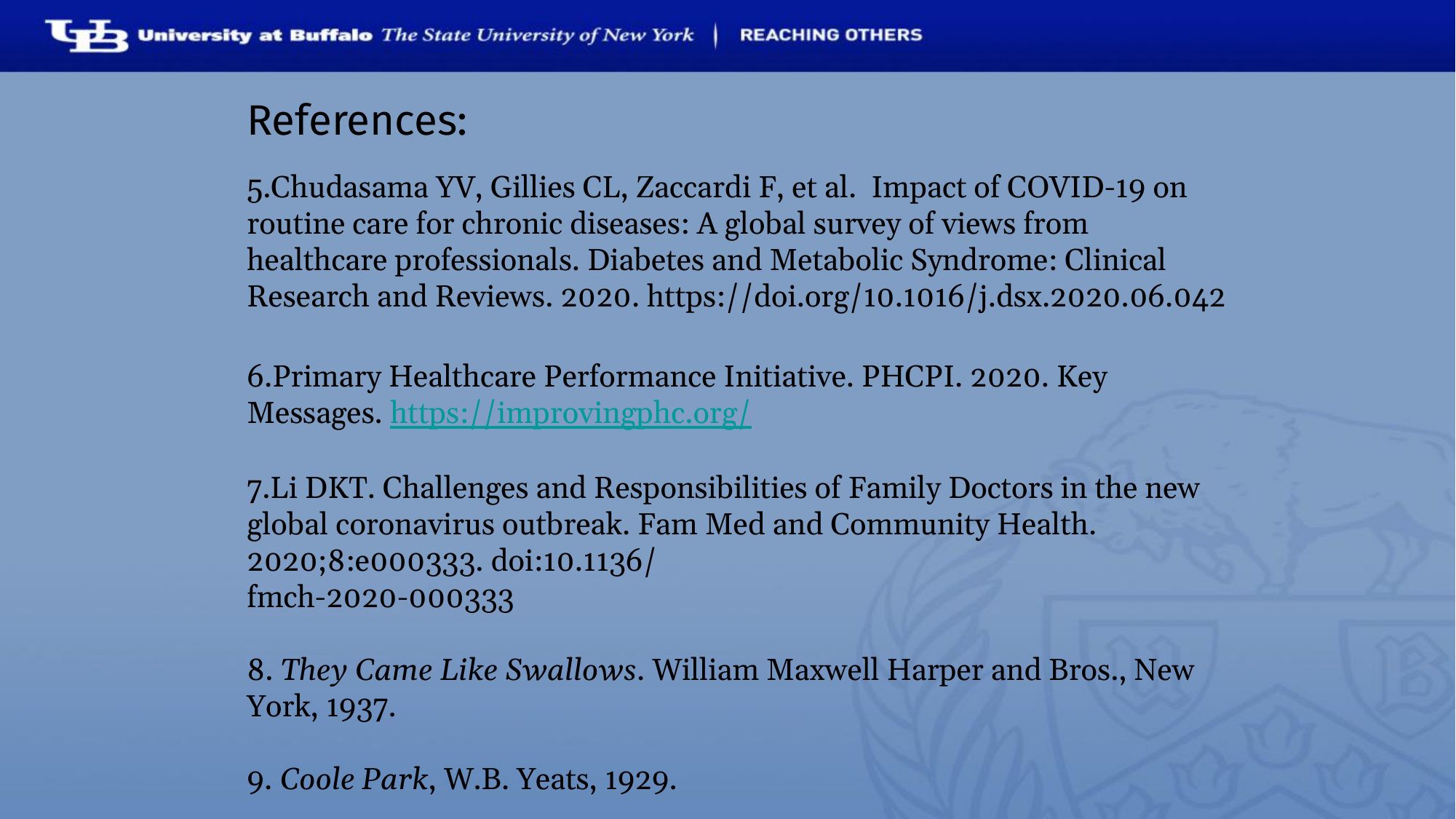

References:

5.Chudasama YV, Gillies CL, Zaccardi F, et al.  Impact of COVID-19 on routine care for chronic diseases: A global survey of views from healthcare professionals. Diabetes and Metabolic Syndrome: Clinical Research and Reviews. 2020. https://doi.org/10.1016/j.dsx.2020.06.042

6.Primary Healthcare Performance Initiative. PHCPI. 2020. Key Messages. https://improvingphc.org/

7.Li DKT. Challenges and Responsibilities of Family Doctors in the new global coronavirus outbreak. Fam Med and Community Health. 2020;8:e000333. doi:10.1136/
fmch-2020-000333

8. They Came Like Swallows. William Maxwell Harper and Bros., New York, 1937.

9. Coole Park, W.B. Yeats, 1929.